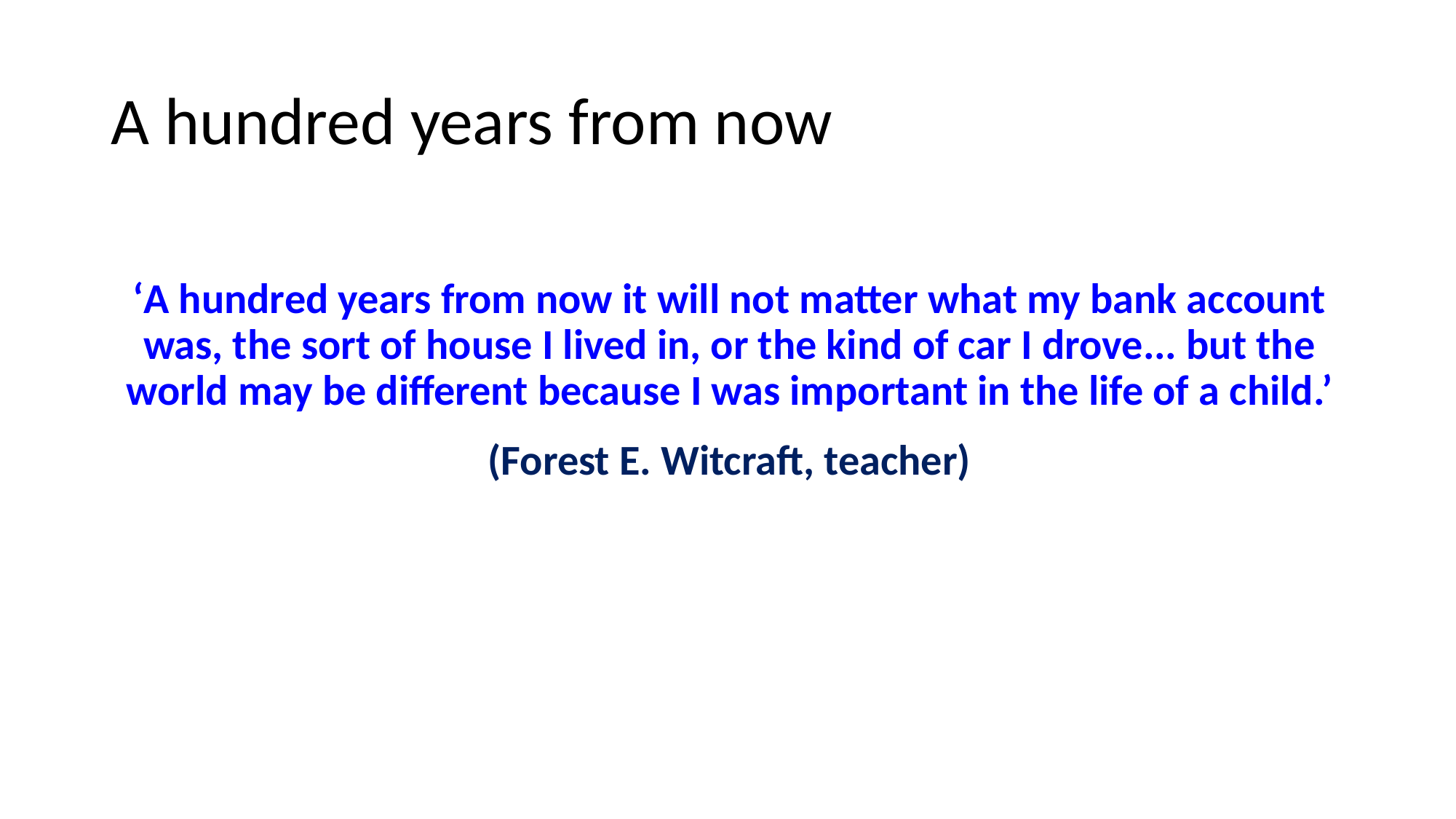

# A hundred years from now
‘A hundred years from now it will not matter what my bank account was, the sort of house I lived in, or the kind of car I drove... but the world may be different because I was important in the life of a child.’
(Forest E. Witcraft, teacher)